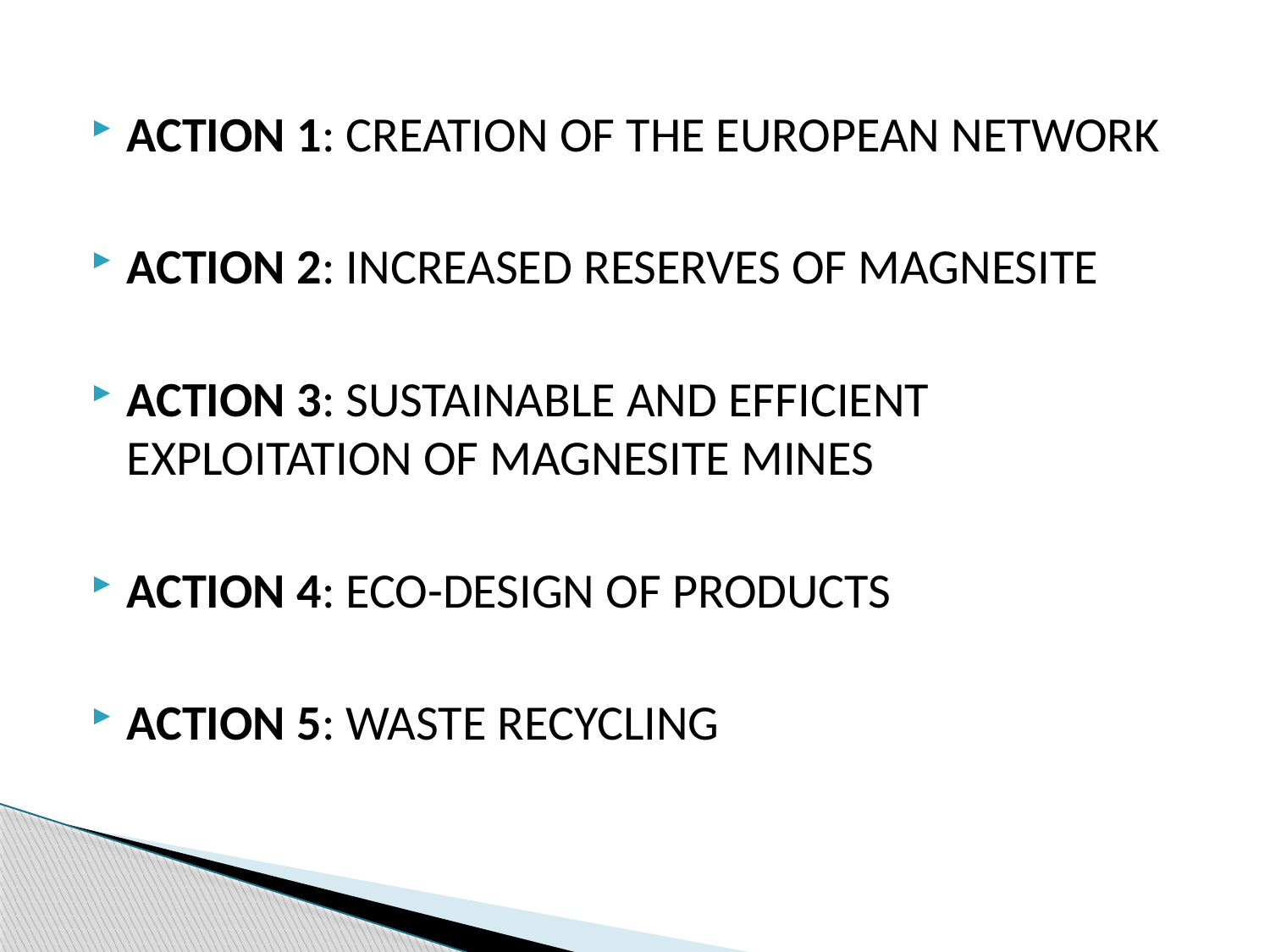

ACTION 1: CREATION OF THE EUROPEAN NETWORK

ACTION 2: INCREASED RESERVES OF MAGNESITE

ACTION 3: SUSTAINABLE AND EFFICIENT EXPLOITATION OF MAGNESITE MINES

ACTION 4: ECO-DESIGN OF PRODUCTS

ACTION 5: WASTE RECYCLING